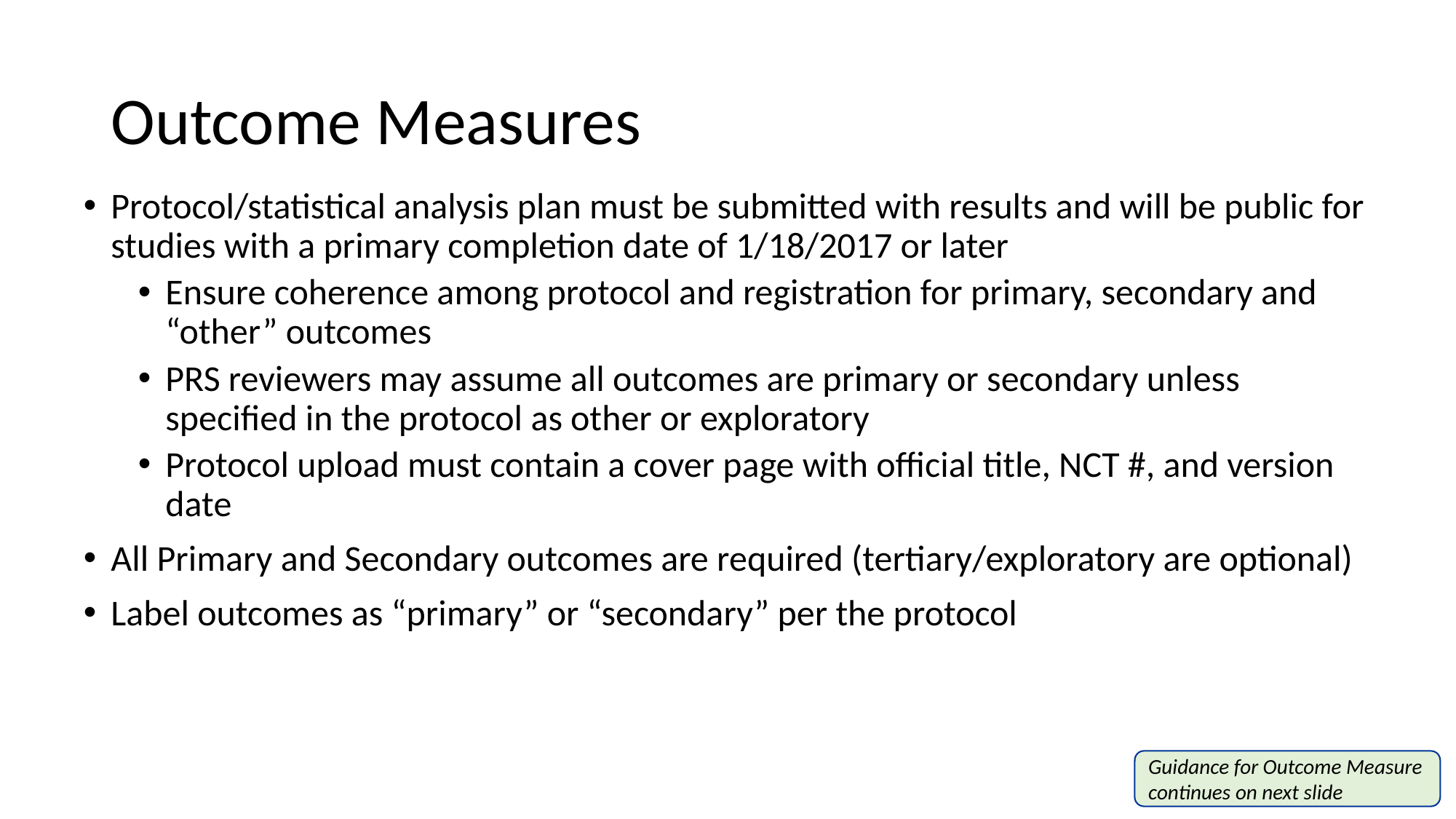

# Outcome Measures
Protocol/statistical analysis plan must be submitted with results and will be public for studies with a primary completion date of 1/18/2017 or later
Ensure coherence among protocol and registration for primary, secondary and “other” outcomes
PRS reviewers may assume all outcomes are primary or secondary unless specified in the protocol as other or exploratory
Protocol upload must contain a cover page with official title, NCT #, and version date
All Primary and Secondary outcomes are required (tertiary/exploratory are optional)
Label outcomes as “primary” or “secondary” per the protocol
Guidance for Outcome Measure continues on next slide